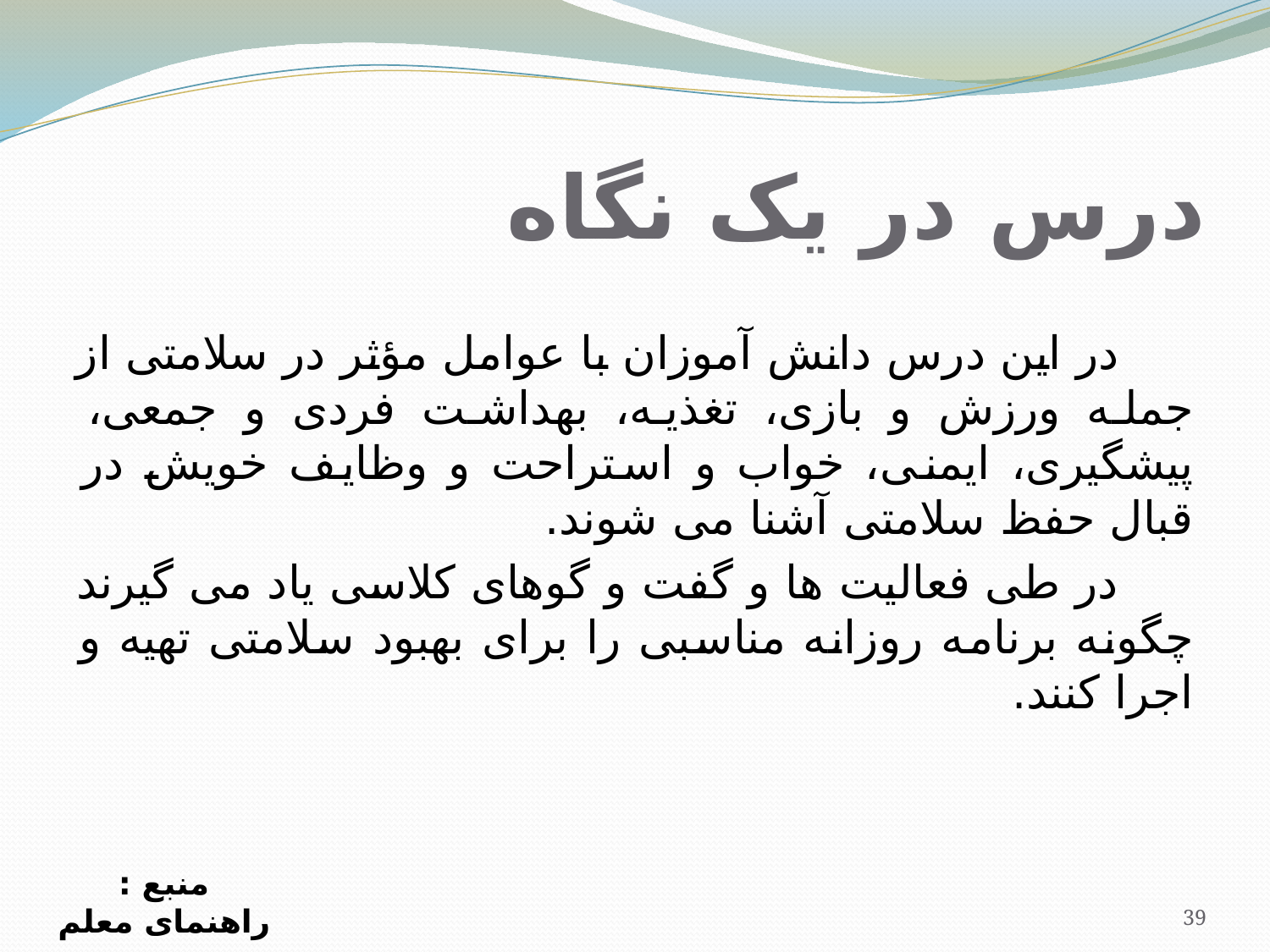

# درس در یک نگاه
     در اين درس دانش آموزان با عوامل مؤثر در سلامتی از جمله ورزش و بازی، تغذيه، بهداشت فردی و جمعی، پيشگيری، ايمنی، خواب و استراحت و وظايف خويش در قبال حفظ سلامتی آشنا می شوند.
     در طی فعاليت ها و گفت و گوهای کلاسی ياد می گيرند چگونه برنامه روزانه مناسبی را برای بهبود سلامتی تهيه و اجرا کنند.
منبع : راهنمای معلم
39